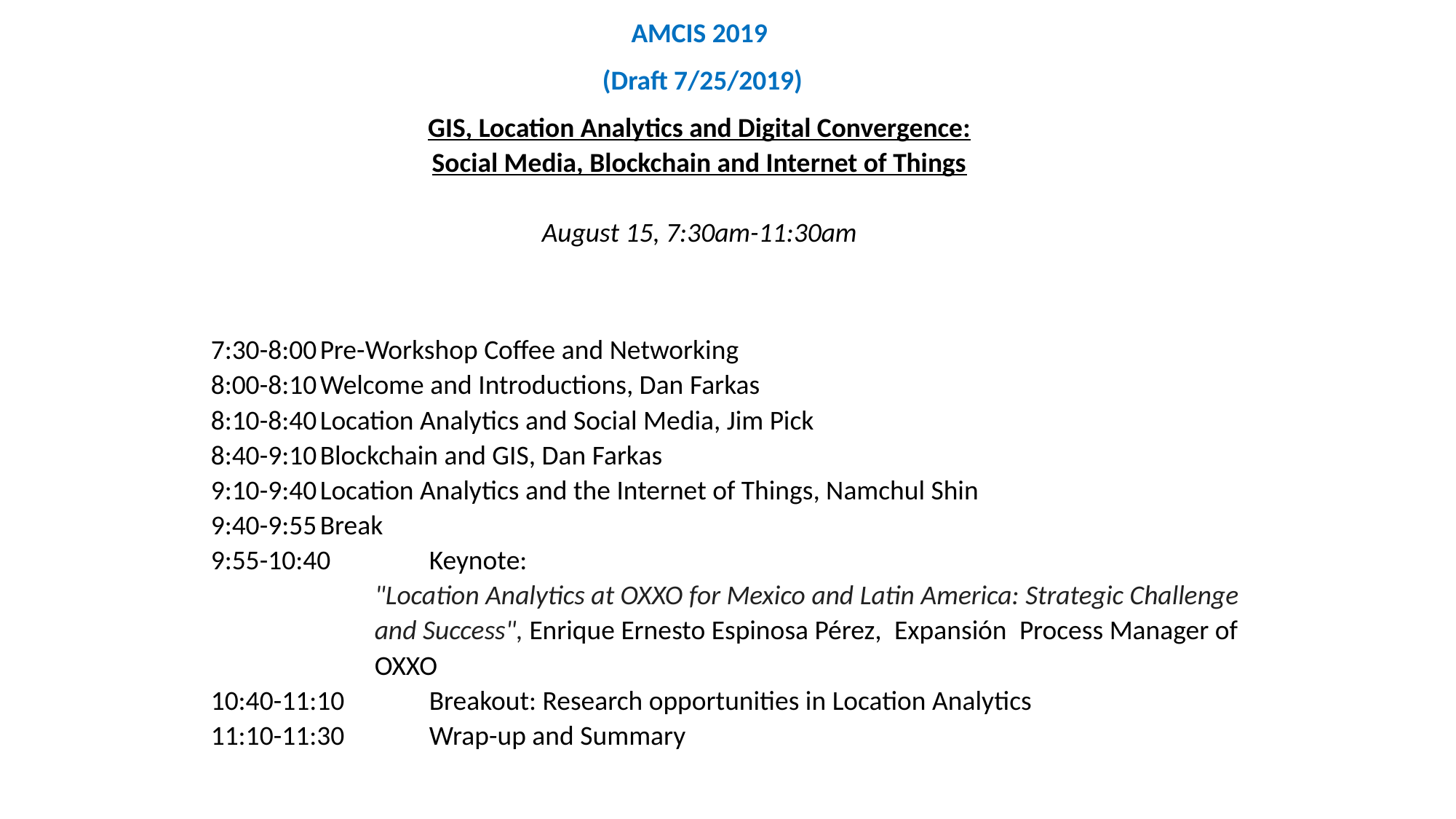

AMCIS 2019
 (Draft 7/25/2019)
GIS, Location Analytics and Digital Convergence:
Social Media, Blockchain and Internet of Things

August 15, 7:30am-11:30am

7:30-8:00	Pre-Workshop Coffee and Networking
8:00-8:10	Welcome and Introductions, Dan Farkas
8:10-8:40	Location Analytics and Social Media, Jim Pick
8:40-9:10	Blockchain and GIS, Dan Farkas
9:10-9:40	Location Analytics and the Internet of Things, Namchul Shin
9:40-9:55	Break
9:55-10:40	Keynote:
"Location Analytics at OXXO for Mexico and Latin America: Strategic Challenge and Success", Enrique Ernesto Espinosa Pérez,  Expansión  Process Manager of OXXO
10:40-11:10      	Breakout: Research opportunities in Location Analytics
11:10-11:30	Wrap-up and Summary